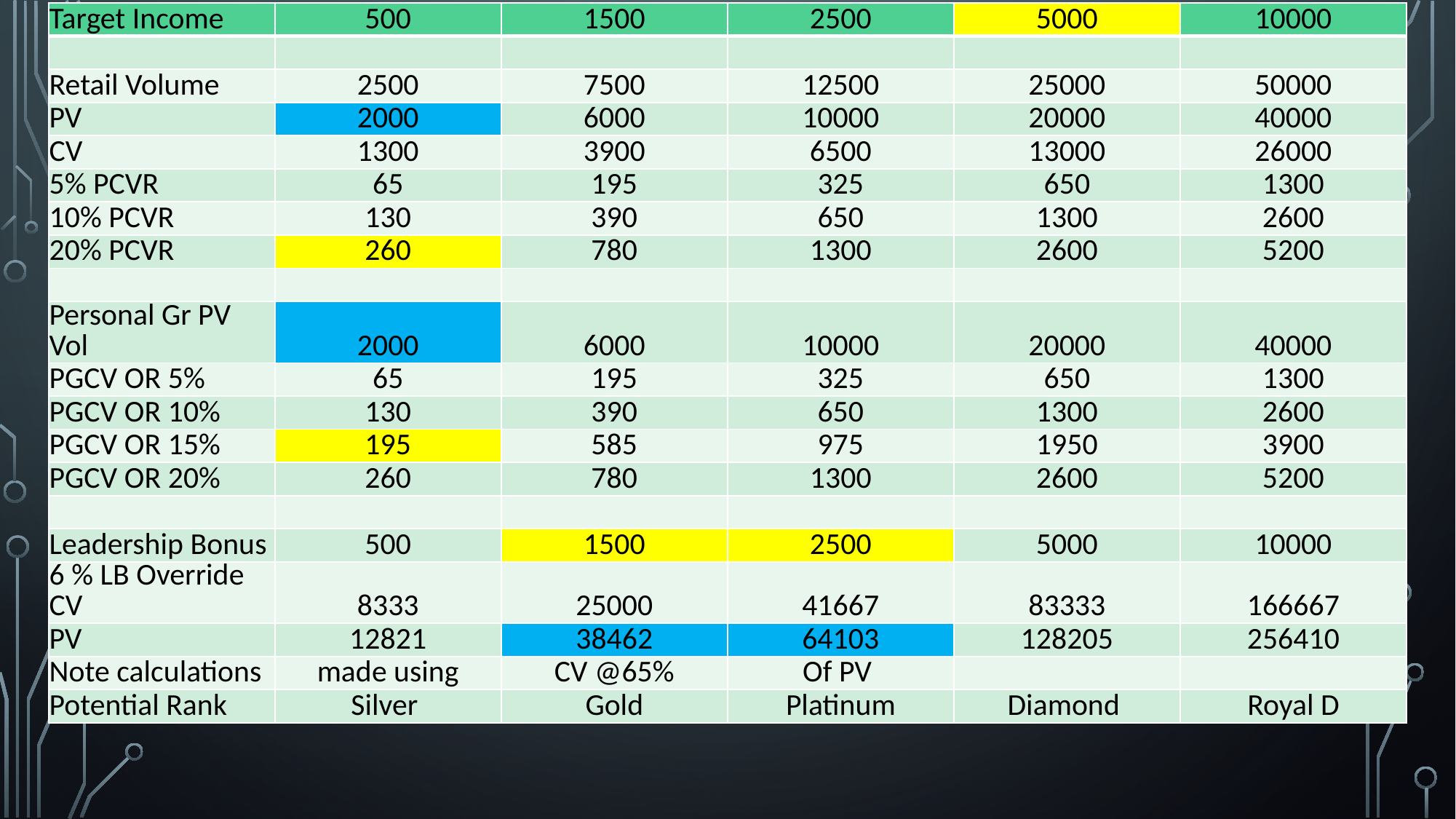

| Target Income | 500 | 1500 | 2500 | 5000 | 10000 |
| --- | --- | --- | --- | --- | --- |
|  |  |  |  |  |  |
| Retail Volume | 2500 | 7500 | 12500 | 25000 | 50000 |
| PV | 2000 | 6000 | 10000 | 20000 | 40000 |
| CV | 1300 | 3900 | 6500 | 13000 | 26000 |
| 5% PCVR | 65 | 195 | 325 | 650 | 1300 |
| 10% PCVR | 130 | 390 | 650 | 1300 | 2600 |
| 20% PCVR | 260 | 780 | 1300 | 2600 | 5200 |
|  |  |  |  |  |  |
| Personal Gr PV Vol | 2000 | 6000 | 10000 | 20000 | 40000 |
| PGCV OR 5% | 65 | 195 | 325 | 650 | 1300 |
| PGCV OR 10% | 130 | 390 | 650 | 1300 | 2600 |
| PGCV OR 15% | 195 | 585 | 975 | 1950 | 3900 |
| PGCV OR 20% | 260 | 780 | 1300 | 2600 | 5200 |
|  |  |  |  |  |  |
| Leadership Bonus | 500 | 1500 | 2500 | 5000 | 10000 |
| 6 % LB Override CV | 8333 | 25000 | 41667 | 83333 | 166667 |
| PV | 12821 | 38462 | 64103 | 128205 | 256410 |
| Note calculations | made using | CV @65% | Of PV |  |  |
| Potential Rank | Silver | Gold | Platinum | Diamond | Royal D |